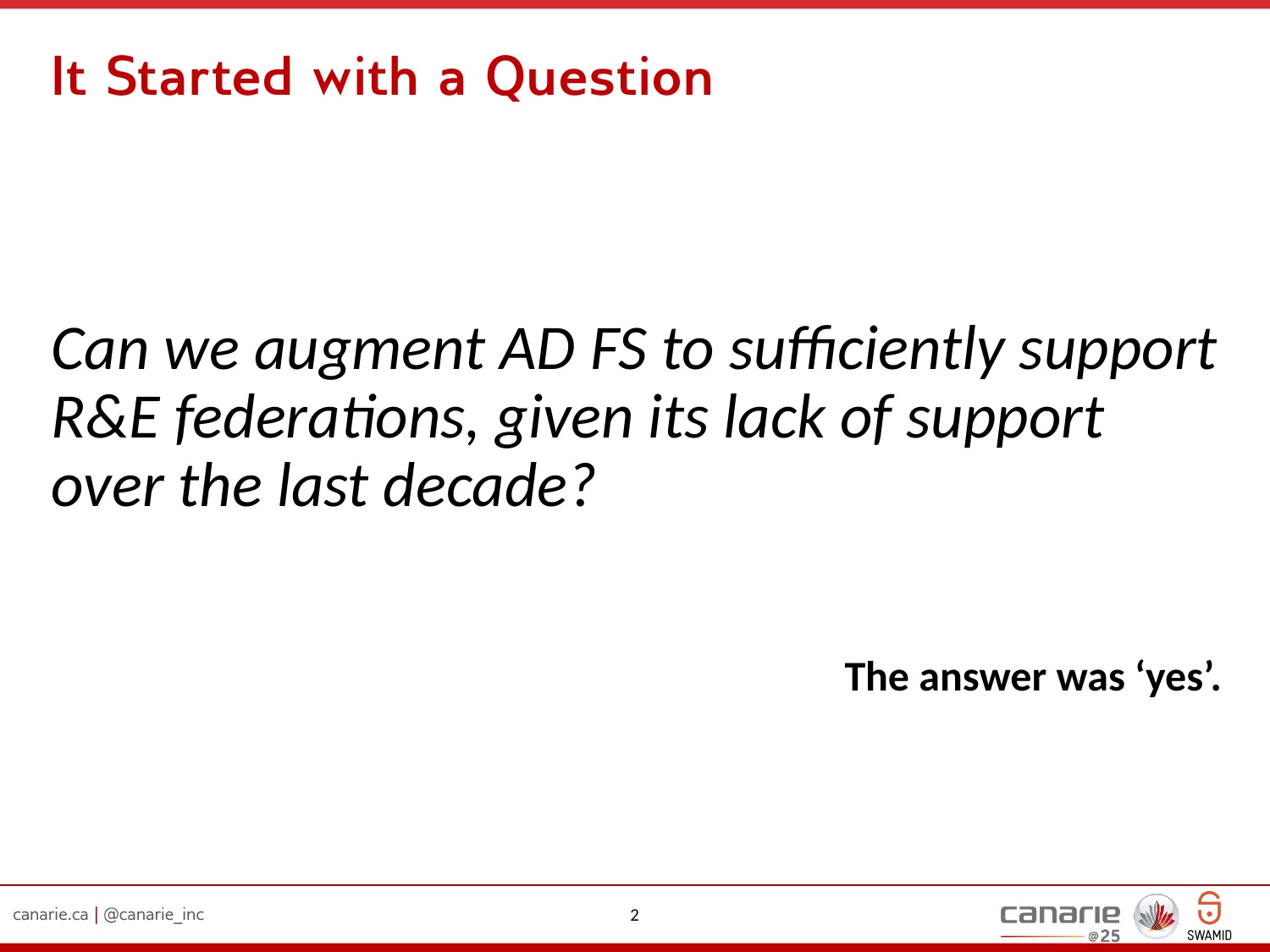

# It Started with a Question
Can we augment AD FS to sufficiently support R&E federations, given its lack of support over the last decade?

The answer was ‘yes’.